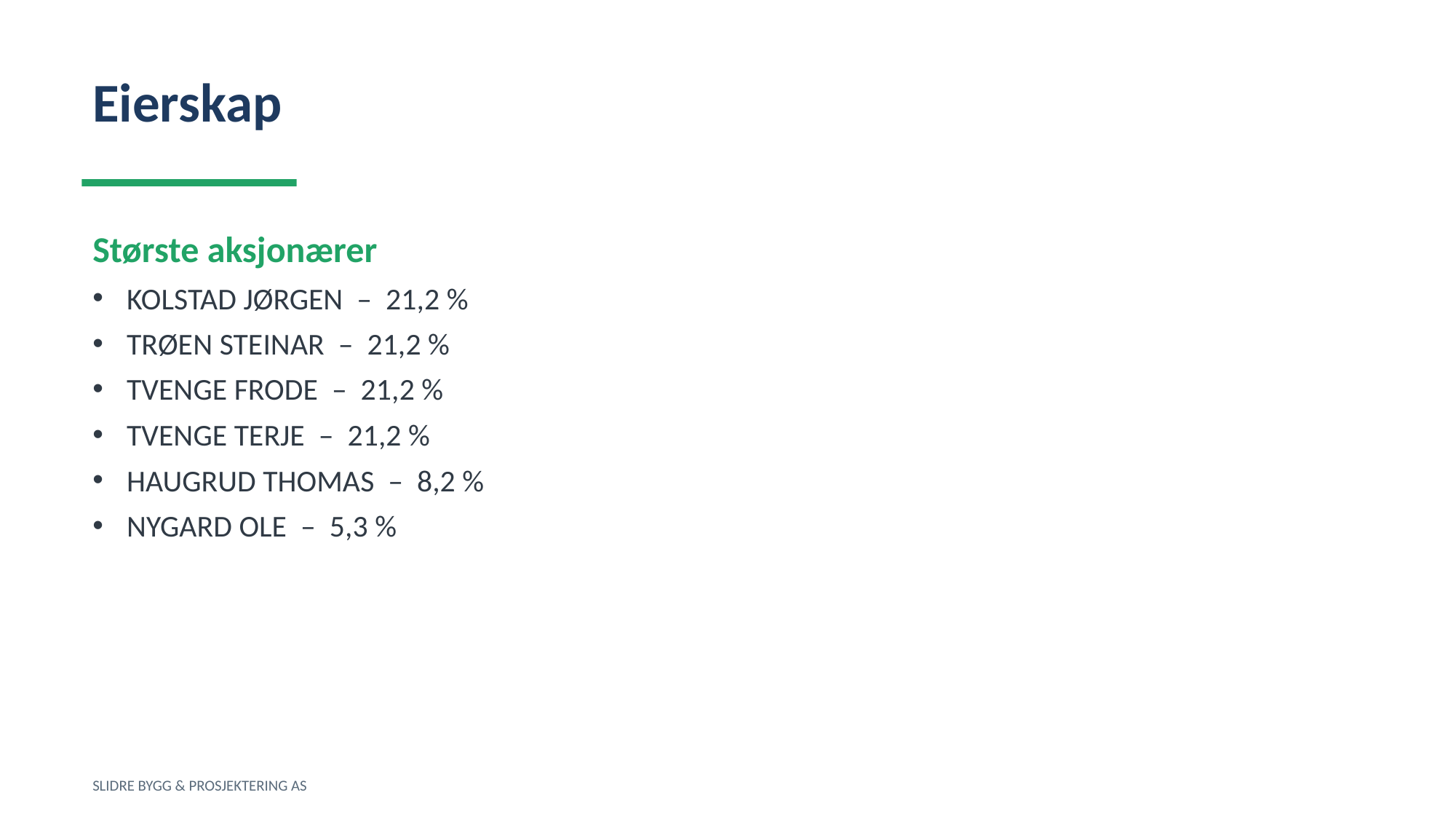

Eierskap

Største aksjonærer
KOLSTAD JØRGEN  –  21,2 %
TRØEN STEINAR  –  21,2 %
TVENGE FRODE  –  21,2 %
TVENGE TERJE  –  21,2 %
HAUGRUD THOMAS  –  8,2 %
NYGARD OLE  –  5,3 %
SLIDRE BYGG & PROSJEKTERING AS